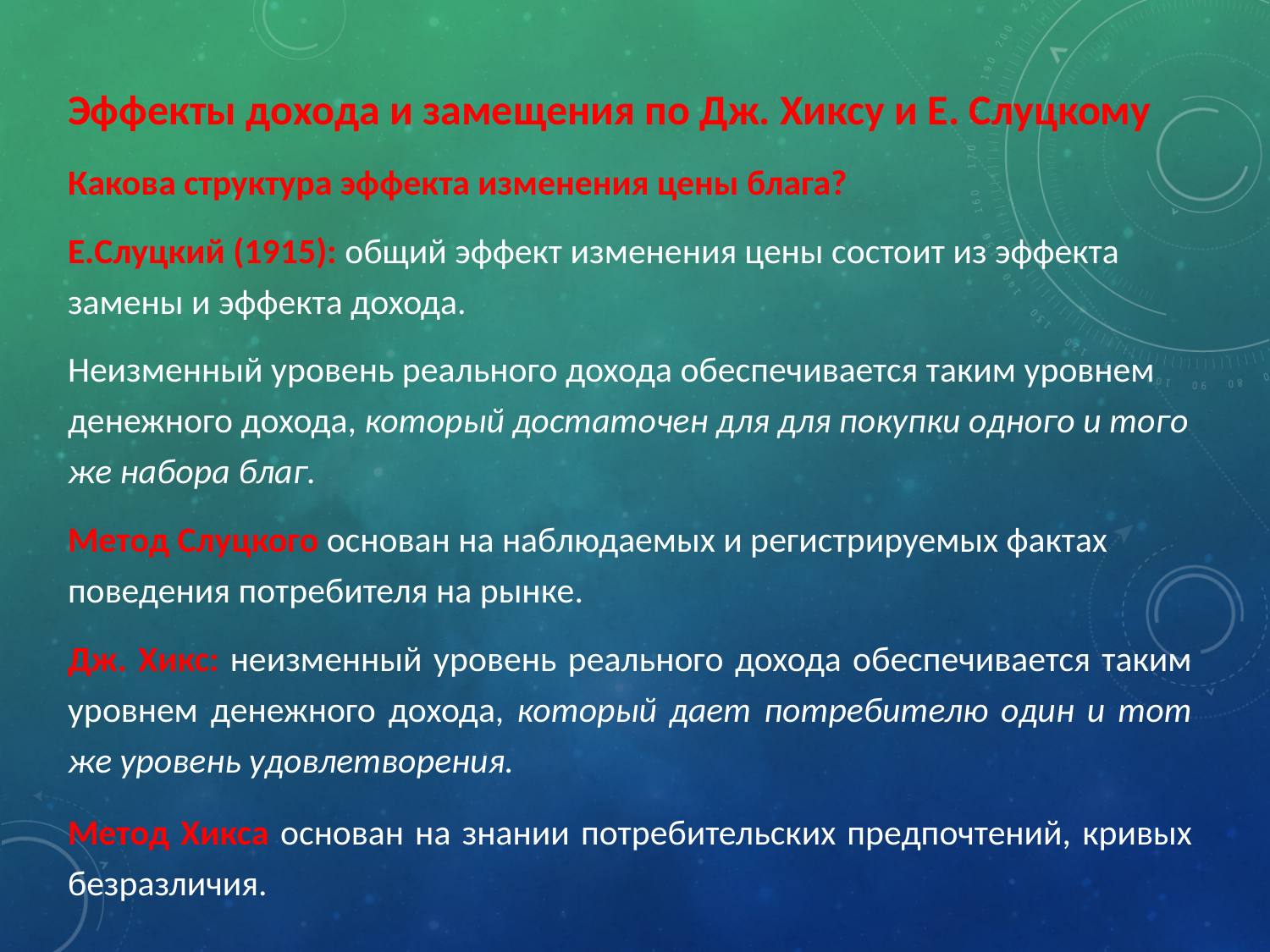

Эффекты дохода и замещения по Дж. Хиксу и Е. Слуцкому
Какова структура эффекта изменения цены блага?
Е.Слуцкий (1915): общий эффект изменения цены состоит из эффекта замены и эффекта дохода.
Неизменный уровень реального дохода обеспечивается таким уровнем денежного дохода, который достаточен для для покупки одного и того же набора благ.
Метод Слуцкого основан на наблюдаемых и регистрируемых фактах поведения потребителя на рынке.
Дж. Хикс: неизменный уровень реального дохода обеспечивается таким уровнем денежного дохода, который дает потребителю один и тот же уровень удовлетворения.
Метод Хикса основан на знании потребительских предпочтений, кривых безразличия.